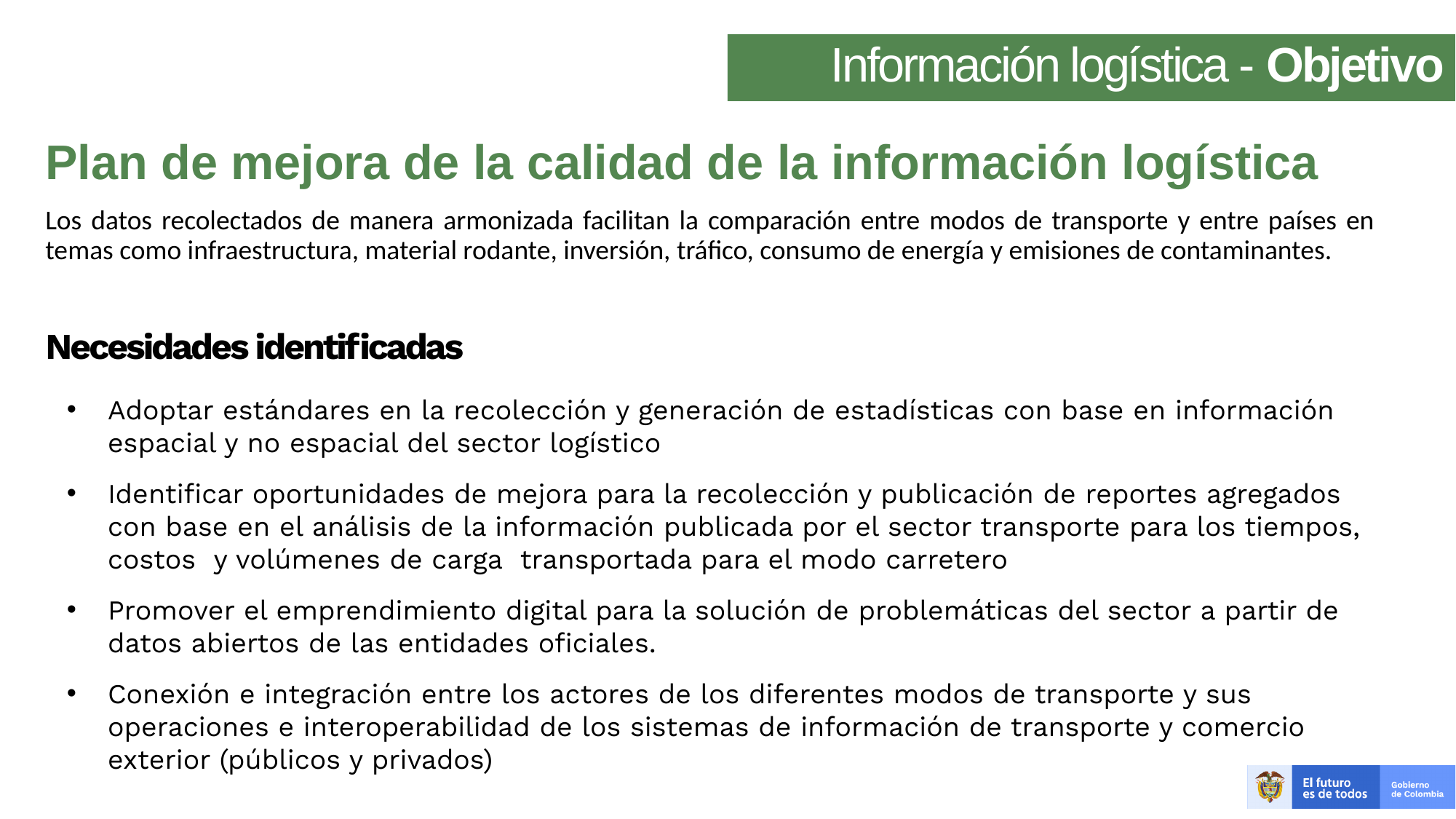

Información logística - Objetivo

Plan de mejora de la calidad de la información logística

Los datos recolectados de manera armonizada facilitan la comparación entre modos de transporte y entre países en temas como infraestructura, material rodante, inversión, tráfico, consumo de energía y emisiones de contaminantes.
Necesidades identificadas
Adoptar estándares en la recolección y generación de estadísticas con base en información espacial y no espacial del sector logístico
Identificar oportunidades de mejora para la recolección y publicación de reportes agregados con base en el análisis de la información publicada por el sector transporte para los tiempos, costos  y volúmenes de carga  transportada para el modo carretero
Promover el emprendimiento digital para la solución de problemáticas del sector a partir de datos abiertos de las entidades oficiales.
Conexión e integración entre los actores de los diferentes modos de transporte y sus operaciones e interoperabilidad de los sistemas de información de transporte y comercio exterior (públicos y privados)